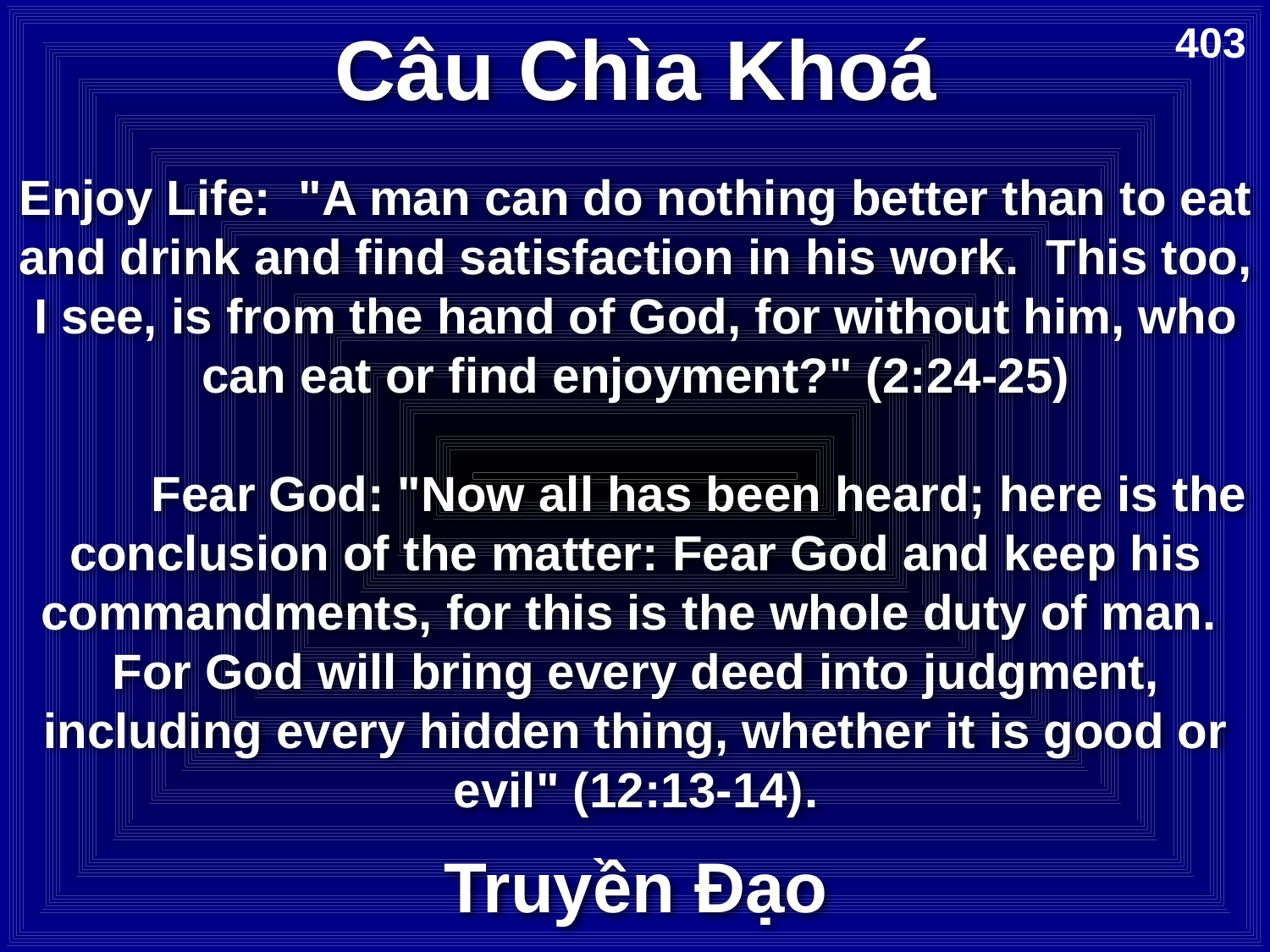

# Câu Chìa Khoá
403

Enjoy Life:  "A man can do nothing better than to eat and drink and find satisfaction in his work.  This too, I see, is from the hand of God, for without him, who can eat or find enjoyment?" (2:24-25)

	Fear God: "Now all has been heard; here is the conclusion of the matter: Fear God and keep his commandments, for this is the whole duty of man.  For God will bring every deed into judgment, including every hidden thing, whether it is good or evil" (12:13-14).
Truyền Đạo